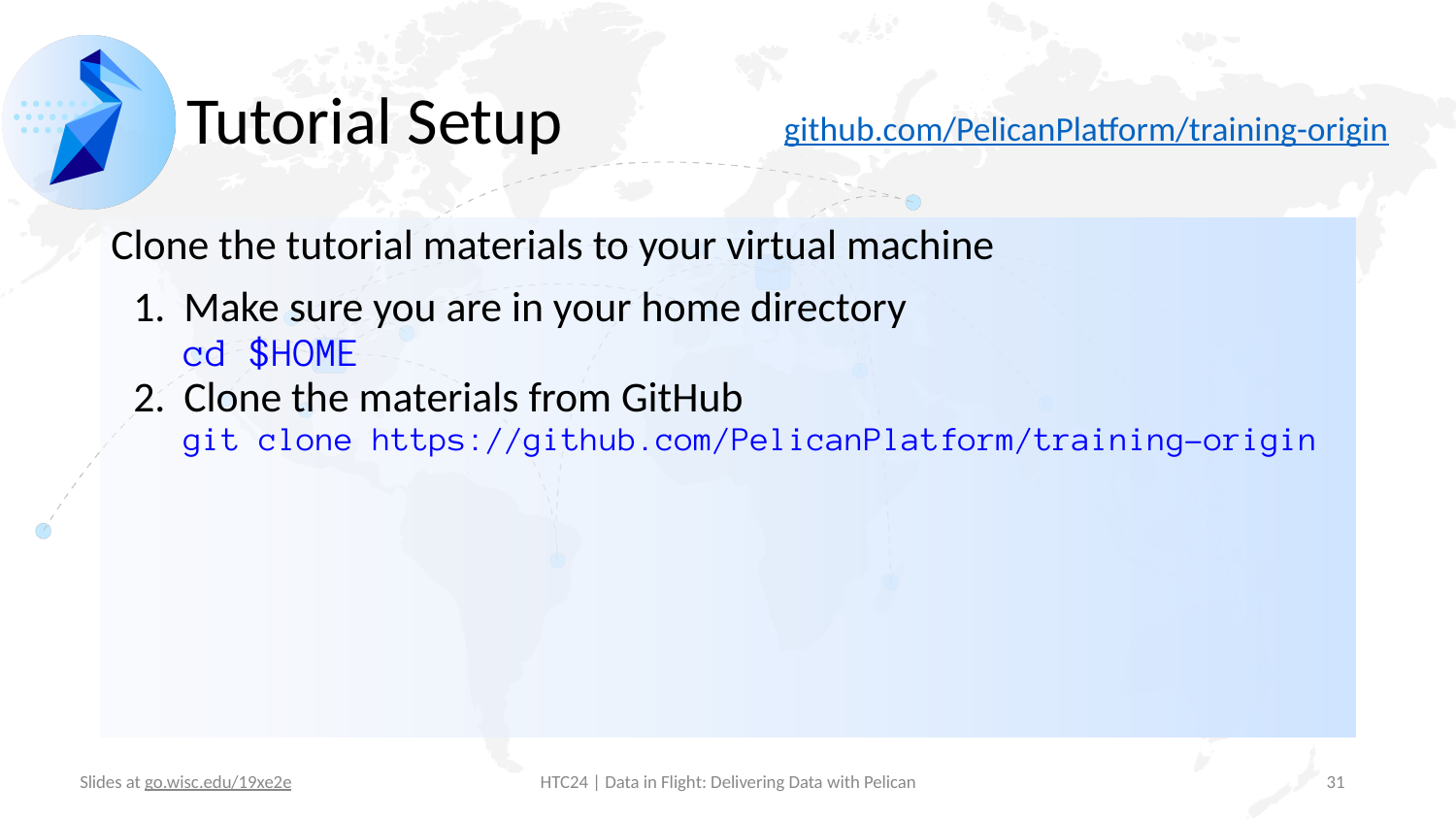

# Tutorial Setup
github.com/PelicanPlatform/training-origin
Clone the tutorial materials to your virtual machine
Make sure you are in your home directory
cd $HOME
Clone the materials from GitHub
git clone https://github.com/PelicanPlatform/training-origin
31